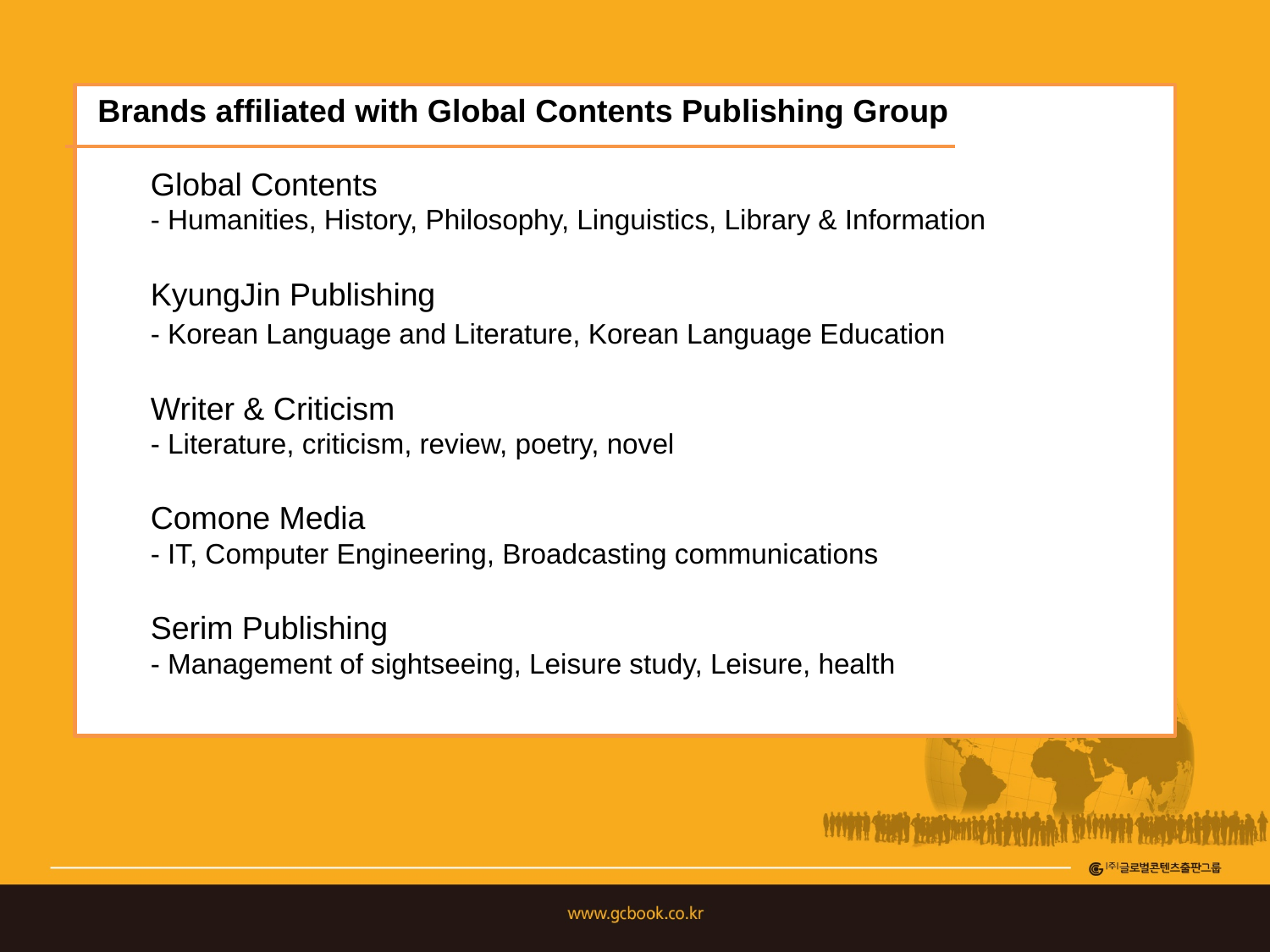

on by accumulating the knowledge and information based on the subject field of specialty publications
Brands affiliated with Global Contents Publishing Group
Global Contents
- Humanities, History, Philosophy, Linguistics, Library & Information

KyungJin Publishing
- Korean Language and Literature, Korean Language Education

Writer & Criticism
- Literature, criticism, review, poetry, novel

Comone Media
- IT, Computer Engineering, Broadcasting communications

Serim Publishing
- Management of sightseeing, Leisure study, Leisure, health